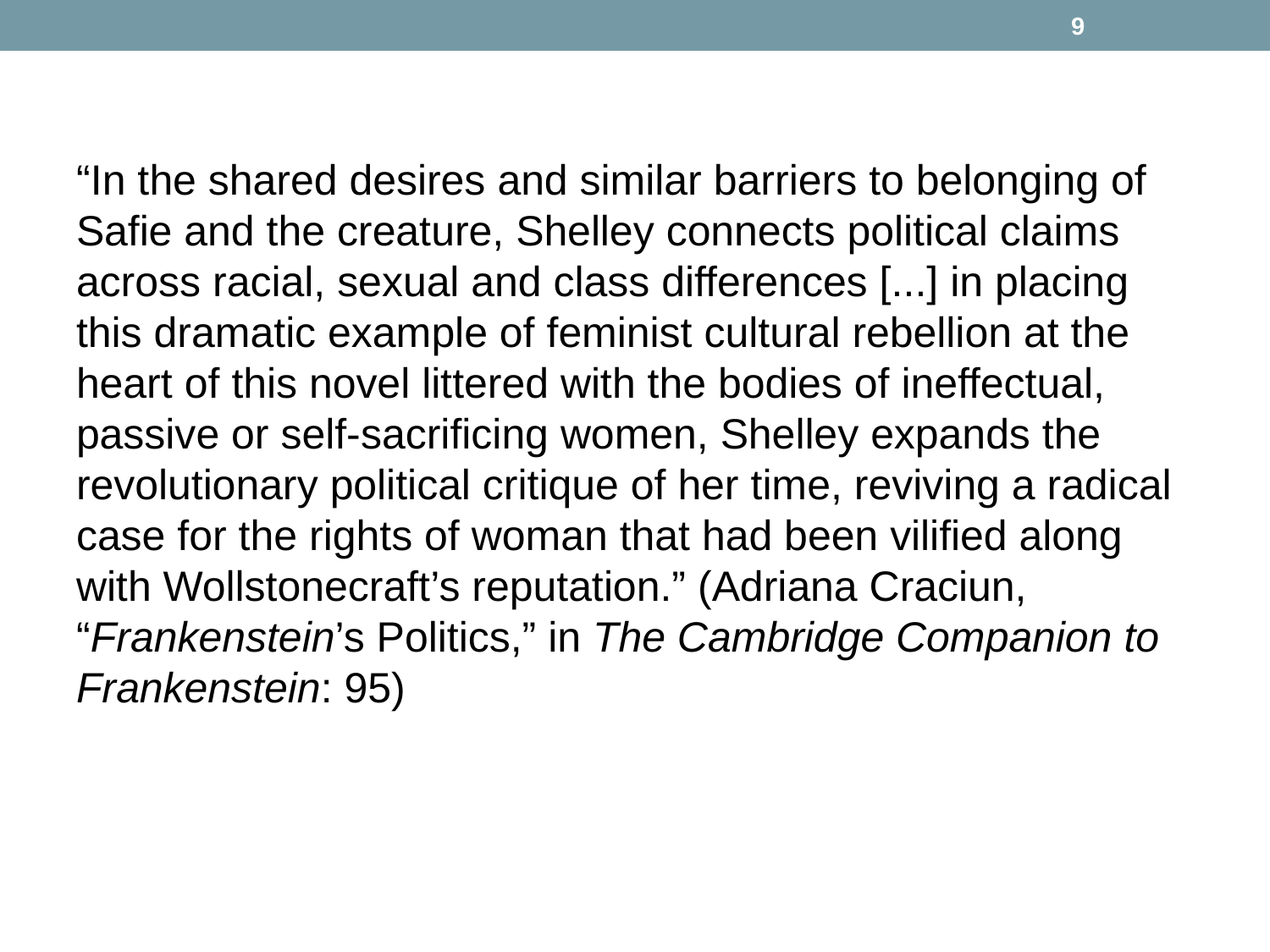

9
“In the shared desires and similar barriers to belonging of Safie and the creature, Shelley connects political claims across racial, sexual and class differences [...] in placing this dramatic example of feminist cultural rebellion at the heart of this novel littered with the bodies of ineffectual, passive or self-sacrificing women, Shelley expands the revolutionary political critique of her time, reviving a radical case for the rights of woman that had been vilified along with Wollstonecraft’s reputation.” (Adriana Craciun, “Frankenstein’s Politics,” in The Cambridge Companion to Frankenstein: 95)